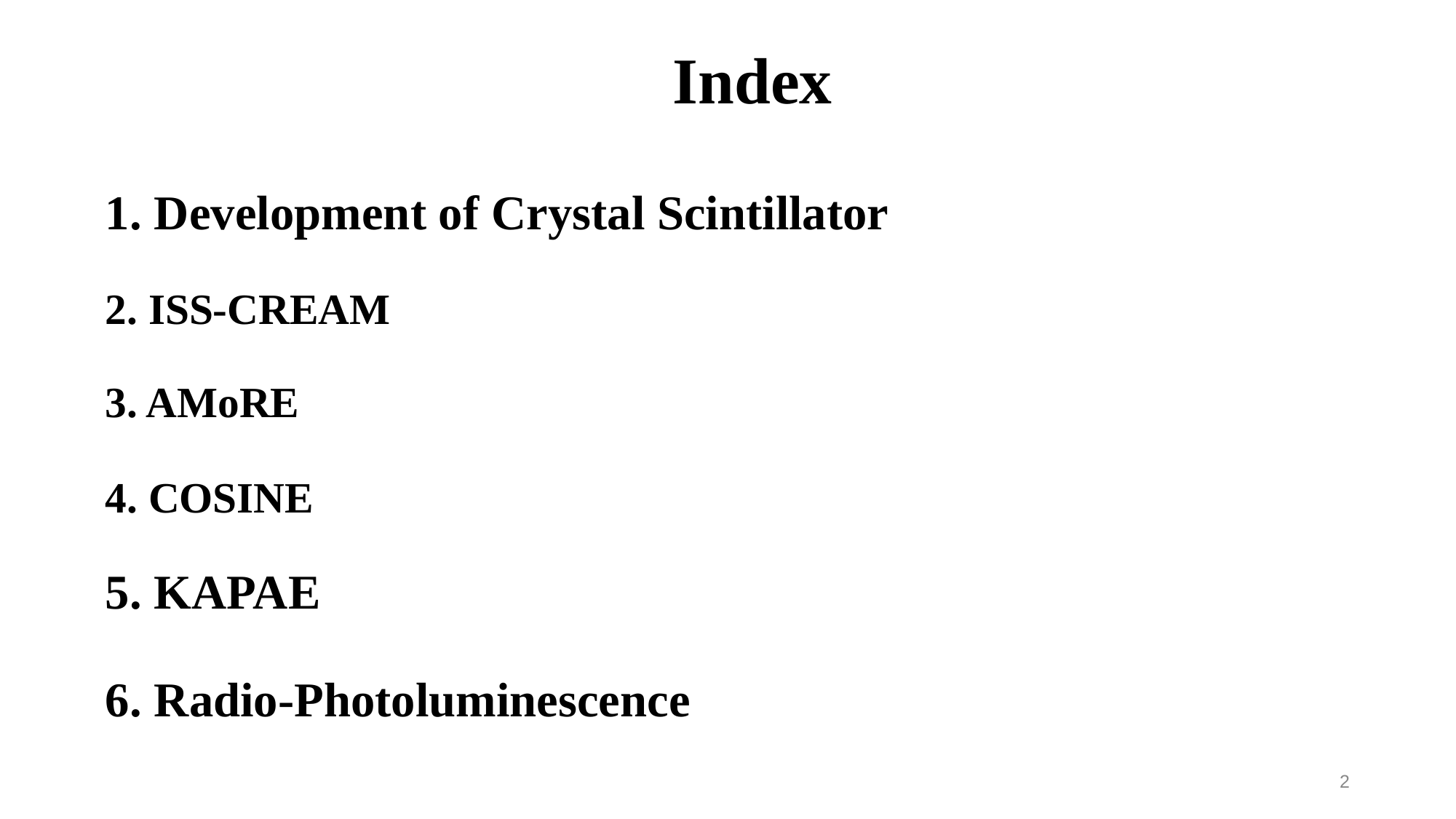

Index
1. Development of Crystal Scintillator
2. ISS-CREAM
3. AMoRE
4. COSINE
5. KAPAE
6. Radio-Photoluminescence
2